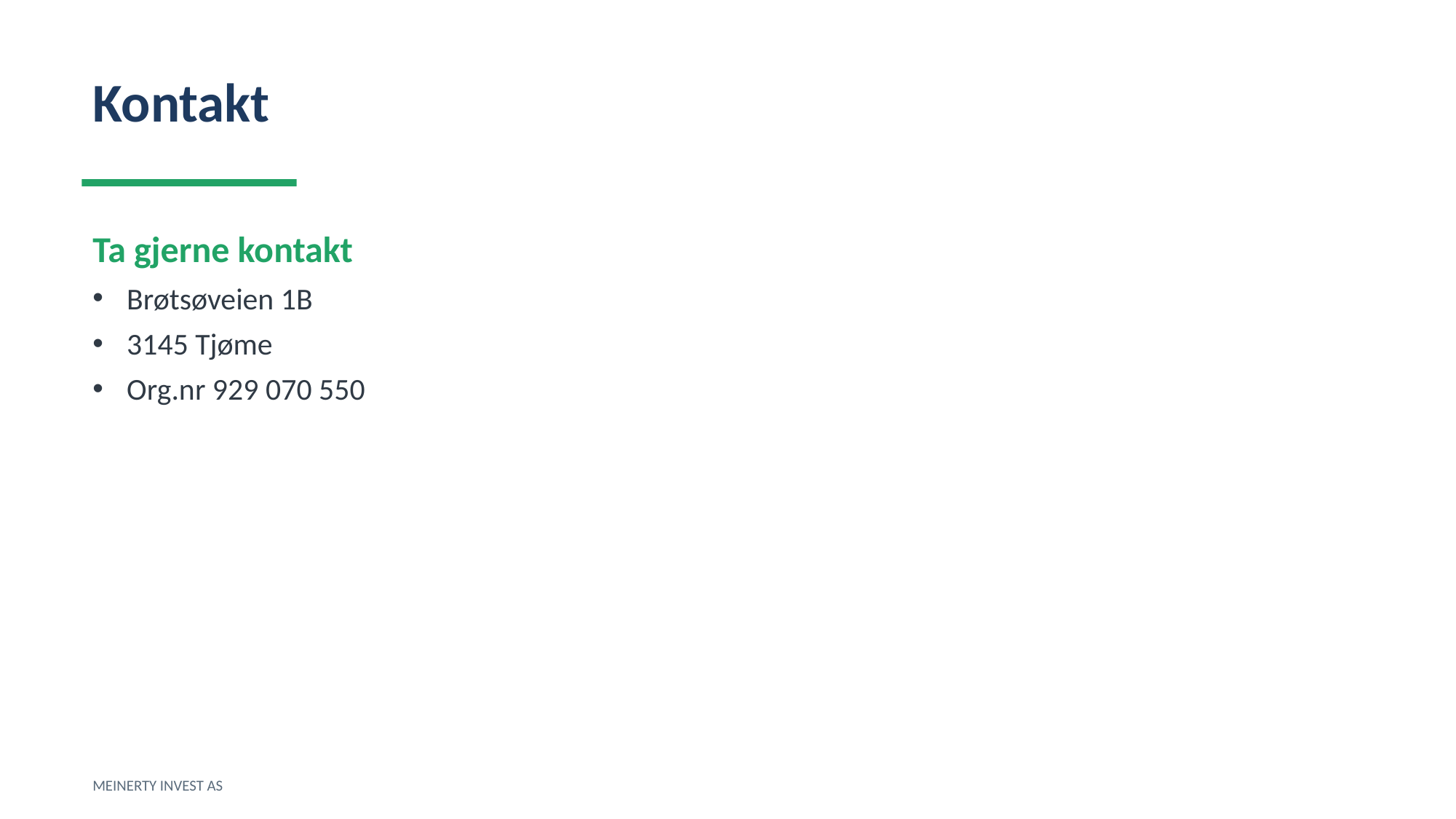

Kontakt

Ta gjerne kontakt
Brøtsøveien 1B
3145 Tjøme
Org.nr 929 070 550
MEINERTY INVEST AS